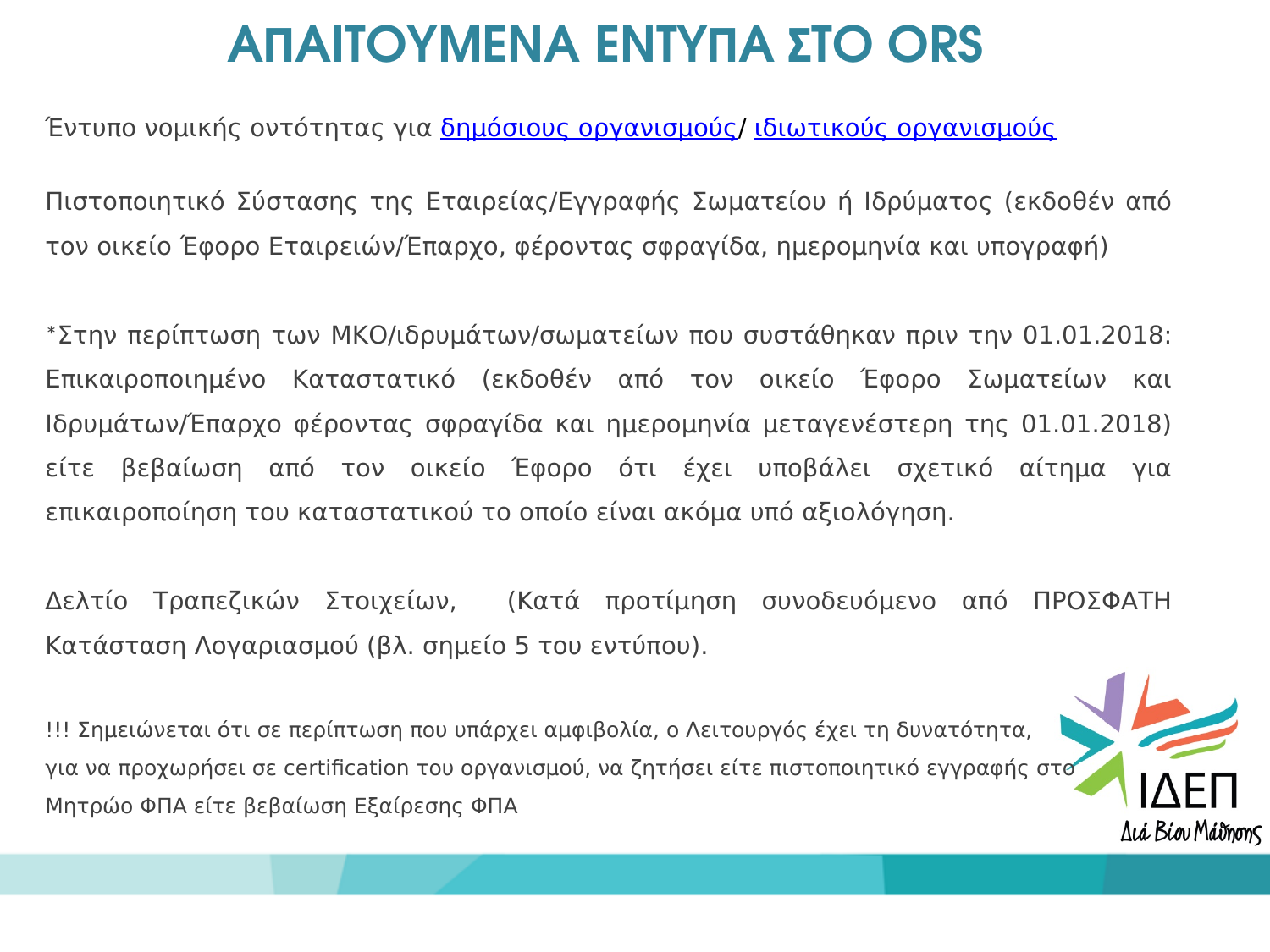

ΑΠΑΙΤΟΥΜΕΝΑ ΕΝΤΥΠΑ ΣΤΟ ORS
Έντυπο νομικής οντότητας για δημόσιους οργανισμούς/ ιδιωτικούς οργανισμούς

Πιστοποιητικό Σύστασης της Εταιρείας/Εγγραφής Σωματείου ή Ιδρύματος (εκδοθέν από τον οικείο Έφορο Εταιρειών/Έπαρχο, φέροντας σφραγίδα, ημερομηνία και υπογραφή)

*Στην περίπτωση των ΜΚΟ/ιδρυμάτων/σωματείων που συστάθηκαν πριν την 01.01.2018: Επικαιροποιημένο Καταστατικό (εκδοθέν από τον οικείο Έφορο Σωματείων και Ιδρυμάτων/Έπαρχο φέροντας σφραγίδα και ημερομηνία μεταγενέστερη της 01.01.2018) είτε βεβαίωση από τον οικείο Έφορο ότι έχει υποβάλει σχετικό αίτημα για επικαιροποίηση του καταστατικού το οποίο είναι ακόμα υπό αξιολόγηση.

Δελτίο Τραπεζικών Στοιχείων,  (Κατά προτίμηση συνοδευόμενο από ΠΡΟΣΦΑΤΗ Κατάσταση Λογαριασμού (βλ. σημείο 5 του εντύπου).

!!! Σημειώνεται ότι σε περίπτωση που υπάρχει αμφιβολία, ο Λειτουργός έχει τη δυνατότητα,
για να προχωρήσει σε certification του οργανισμού, να ζητήσει είτε πιστοποιητικό εγγραφής στο
Μητρώο ΦΠΑ είτε βεβαίωση Εξαίρεσης ΦΠΑ

EΝΗΜΕΡΩΣΗ ORS/OID